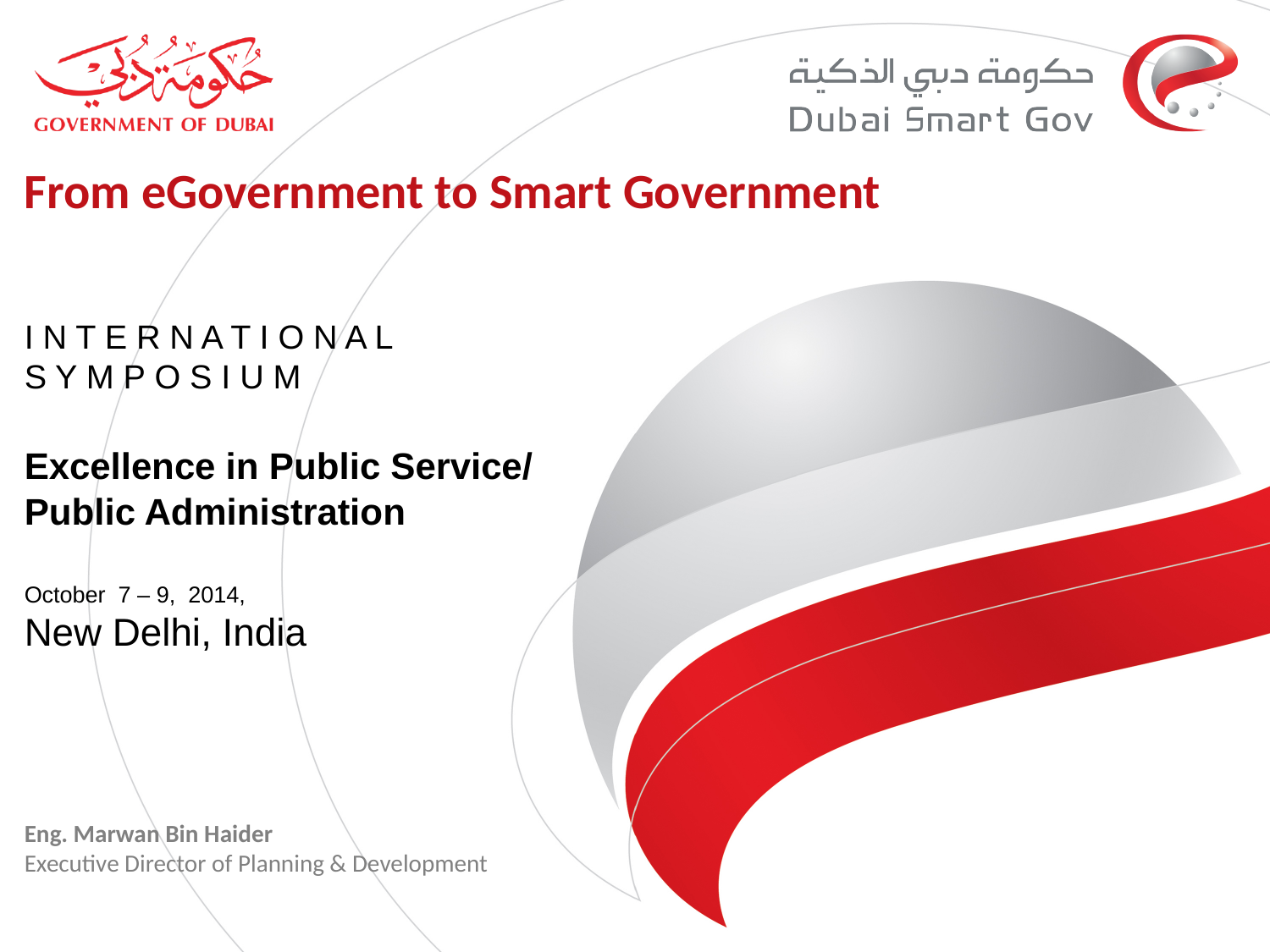

From eGovernment to Smart Government
I N T E R N A T I O N A L
S Y M P O S I U M

Excellence in Public Service/
Public Administration

October  7 – 9,  2014,
New Delhi, India
Eng. Marwan Bin Haider
Executive Director of Planning & Development